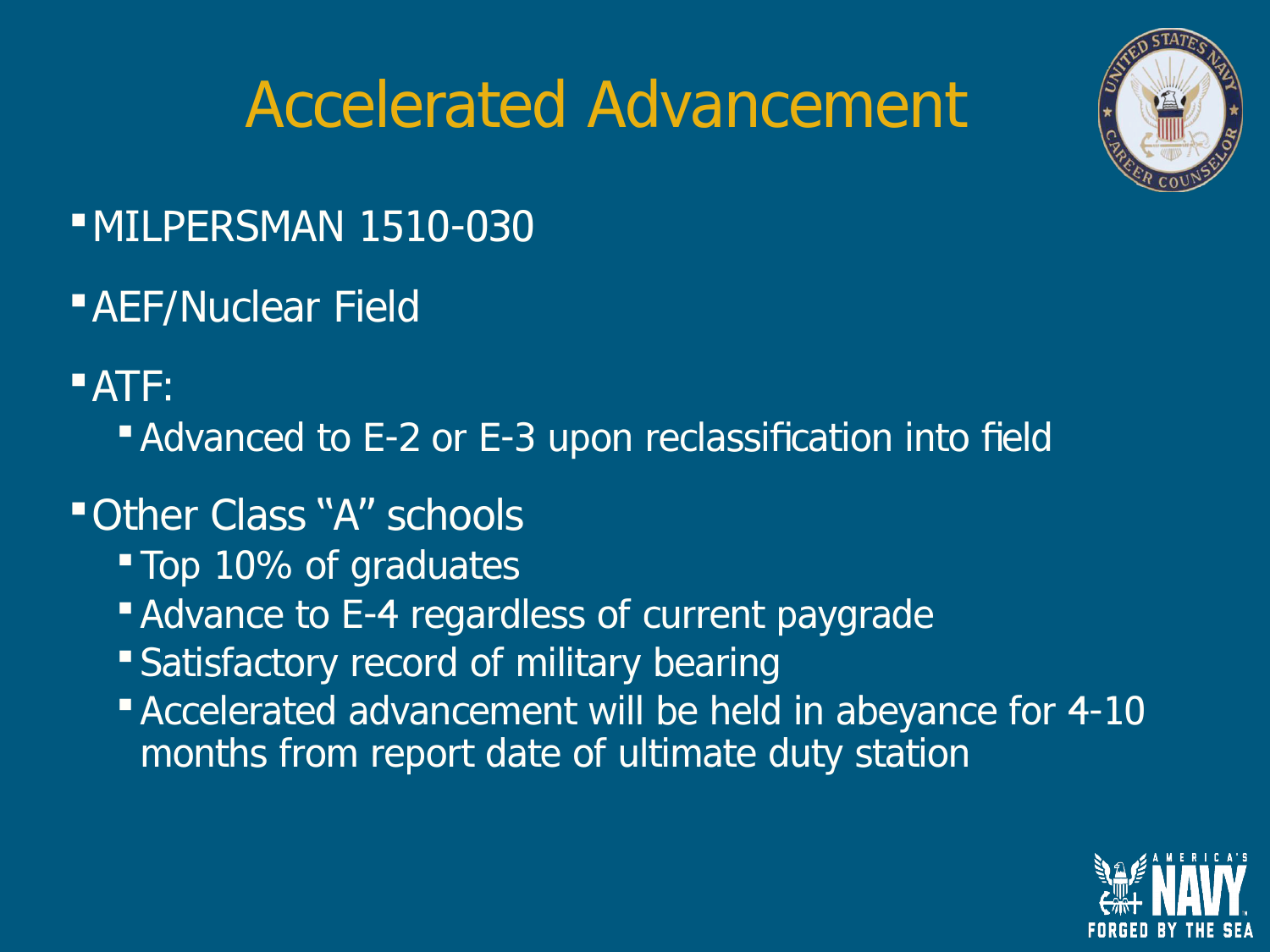

# Accelerated Advancement
MILPERSMAN 1510-030
AEF/Nuclear Field
ATF:
Advanced to E-2 or E-3 upon reclassification into field
Other Class “A” schools
Top 10% of graduates
Advance to E-4 regardless of current paygrade
Satisfactory record of military bearing
Accelerated advancement will be held in abeyance for 4-10 months from report date of ultimate duty station